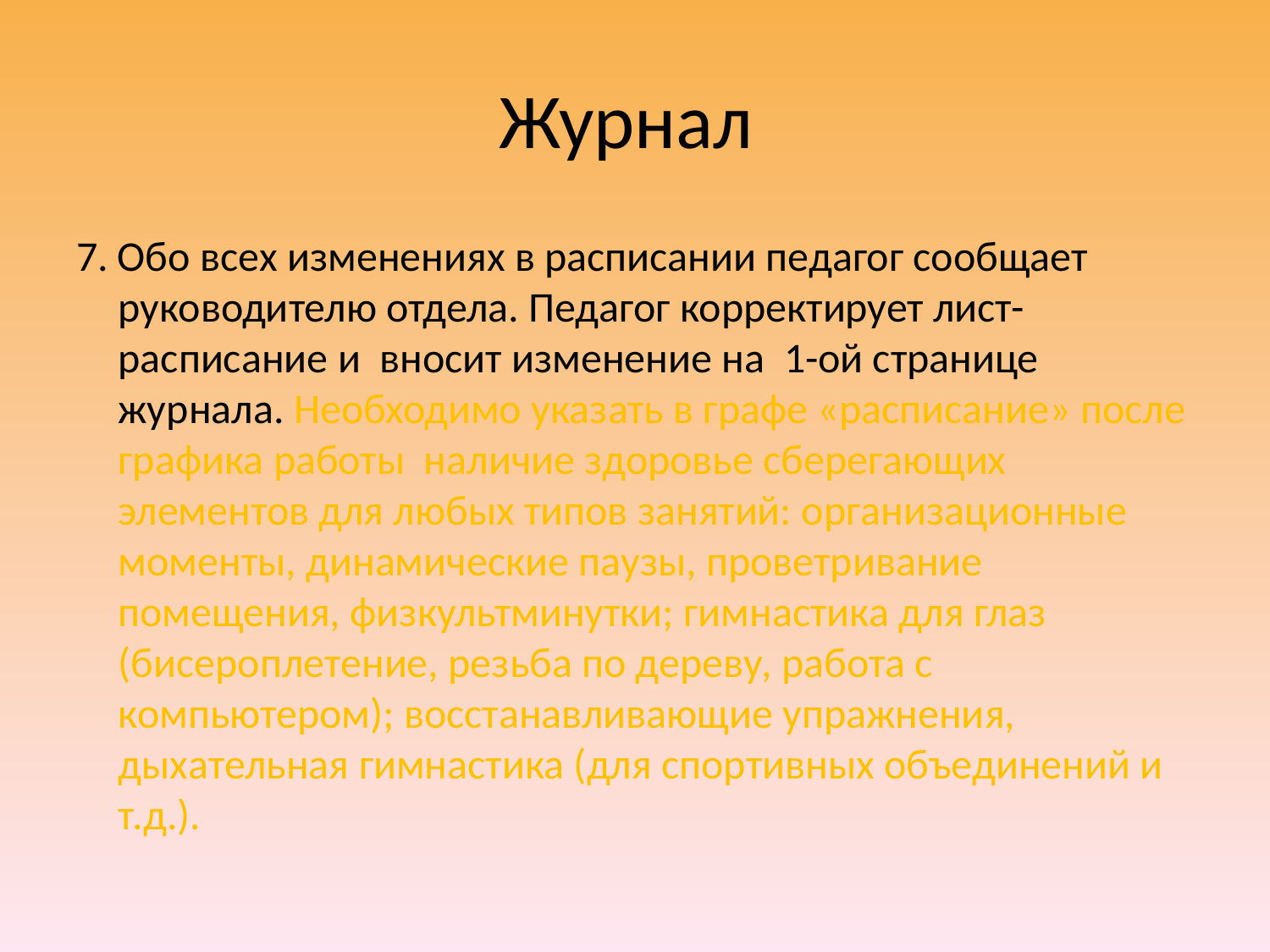

# Журнал
7. Обо всех изменениях в расписании педагог сообщает руководителю отдела. Педагог корректирует лист-расписание и  вносит изменение на  1-ой странице журнала. Необходимо указать в графе «расписание» после графика работы  наличие здоровье сберегающих элементов для любых типов занятий: организационные моменты, динамические паузы, проветривание помещения, физкультминутки; гимнастика для глаз (бисероплетение, резьба по дереву, работа с компьютером); восстанавливающие упражнения, дыхательная гимнастика (для спортивных объединений и т.д.).